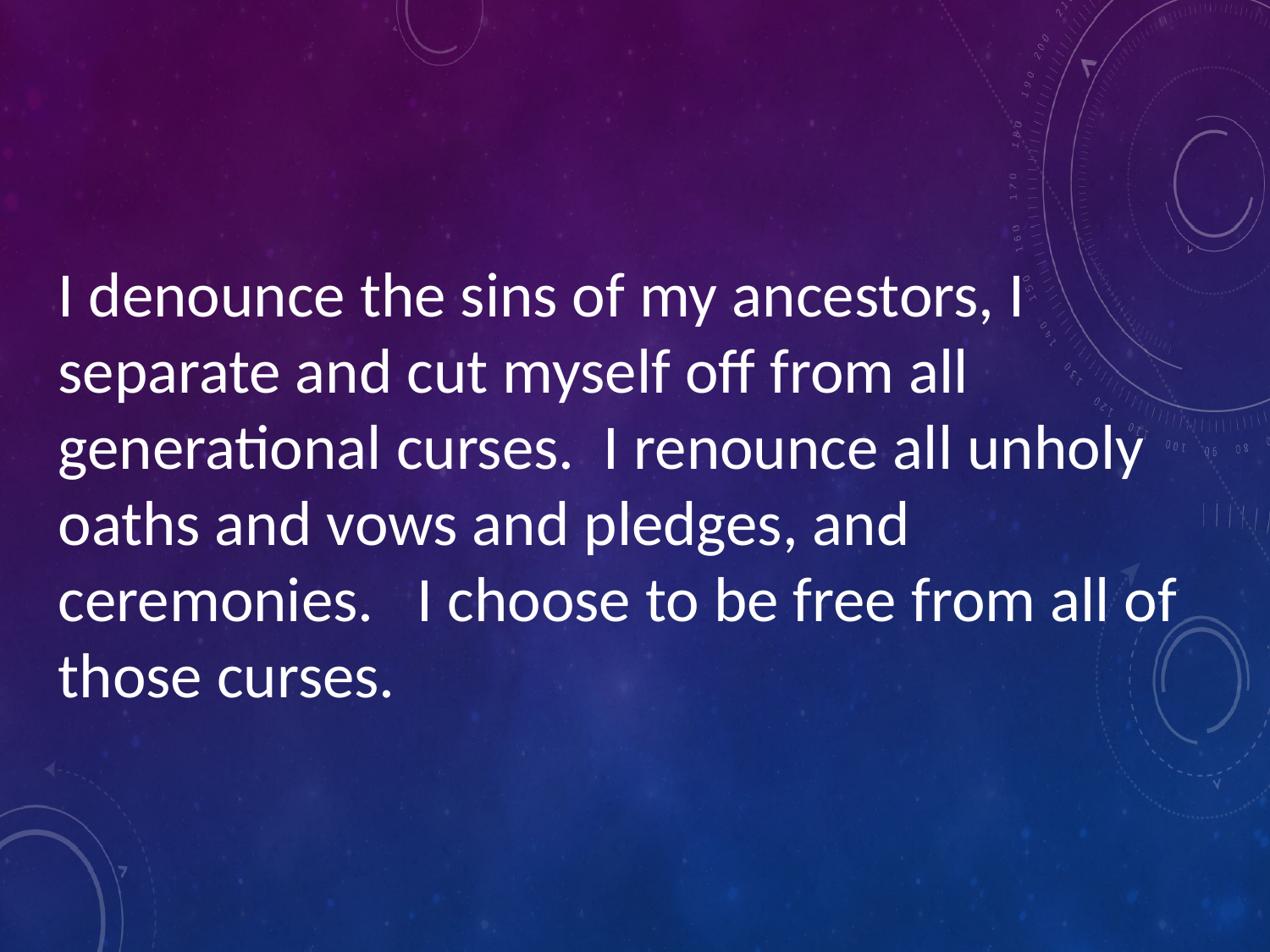

I denounce the sins of my ancestors, I separate and cut myself off from all generational curses.  I renounce all unholy oaths and vows and pledges, and ceremonies.   I choose to be free from all of those curses.